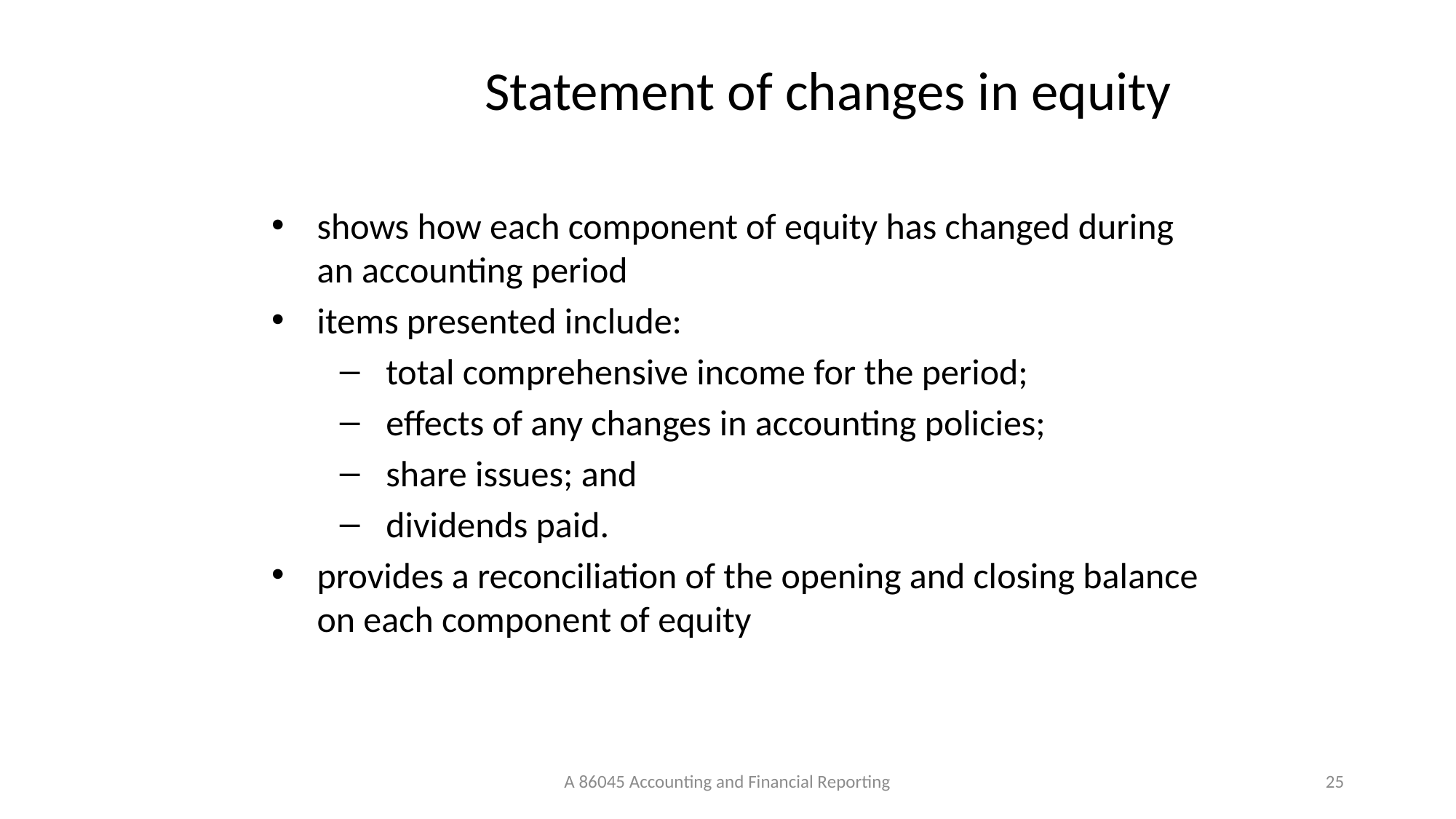

Statement of changes in equity
shows how each component of equity has changed during an accounting period
items presented include:
total comprehensive income for the period;
effects of any changes in accounting policies;
share issues; and
dividends paid.
provides a reconciliation of the opening and closing balance on each component of equity
A 86045 Accounting and Financial Reporting
25